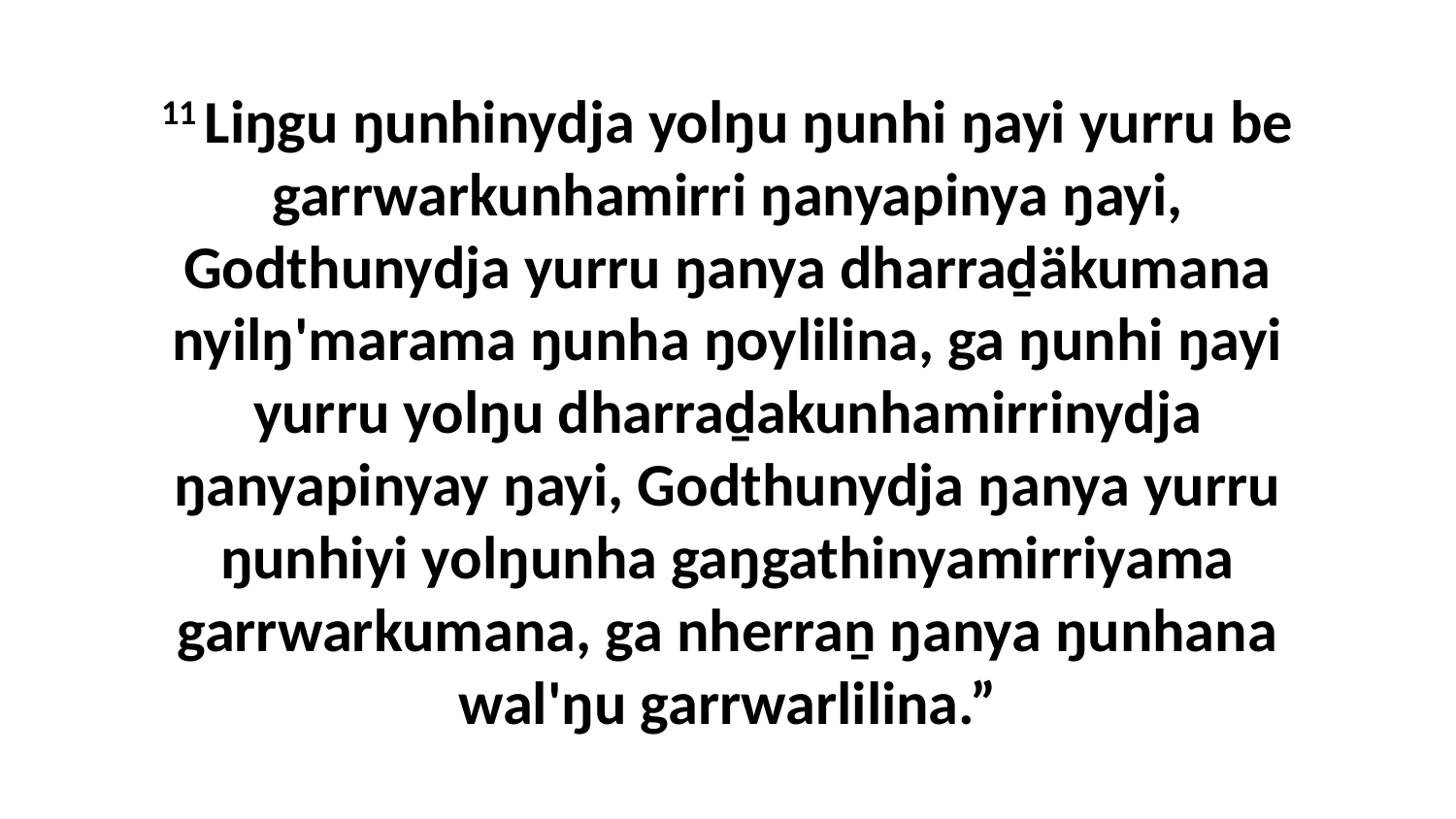

11 Liŋgu ŋunhinydja yolŋu ŋunhi ŋayi yurru be garrwarkunhamirri ŋanyapinya ŋayi, Godthunydja yurru ŋanya dharraḏäkumana nyilŋ'marama ŋunha ŋoylilina, ga ŋunhi ŋayi yurru yolŋu dharraḏakunhamirrinydja ŋanyapinyay ŋayi, Godthunydja ŋanya yurru ŋunhiyi yolŋunha gaŋgathinyamirriyama garrwarkumana, ga nherraṉ ŋanya ŋunhana wal'ŋu garrwarlilina.”